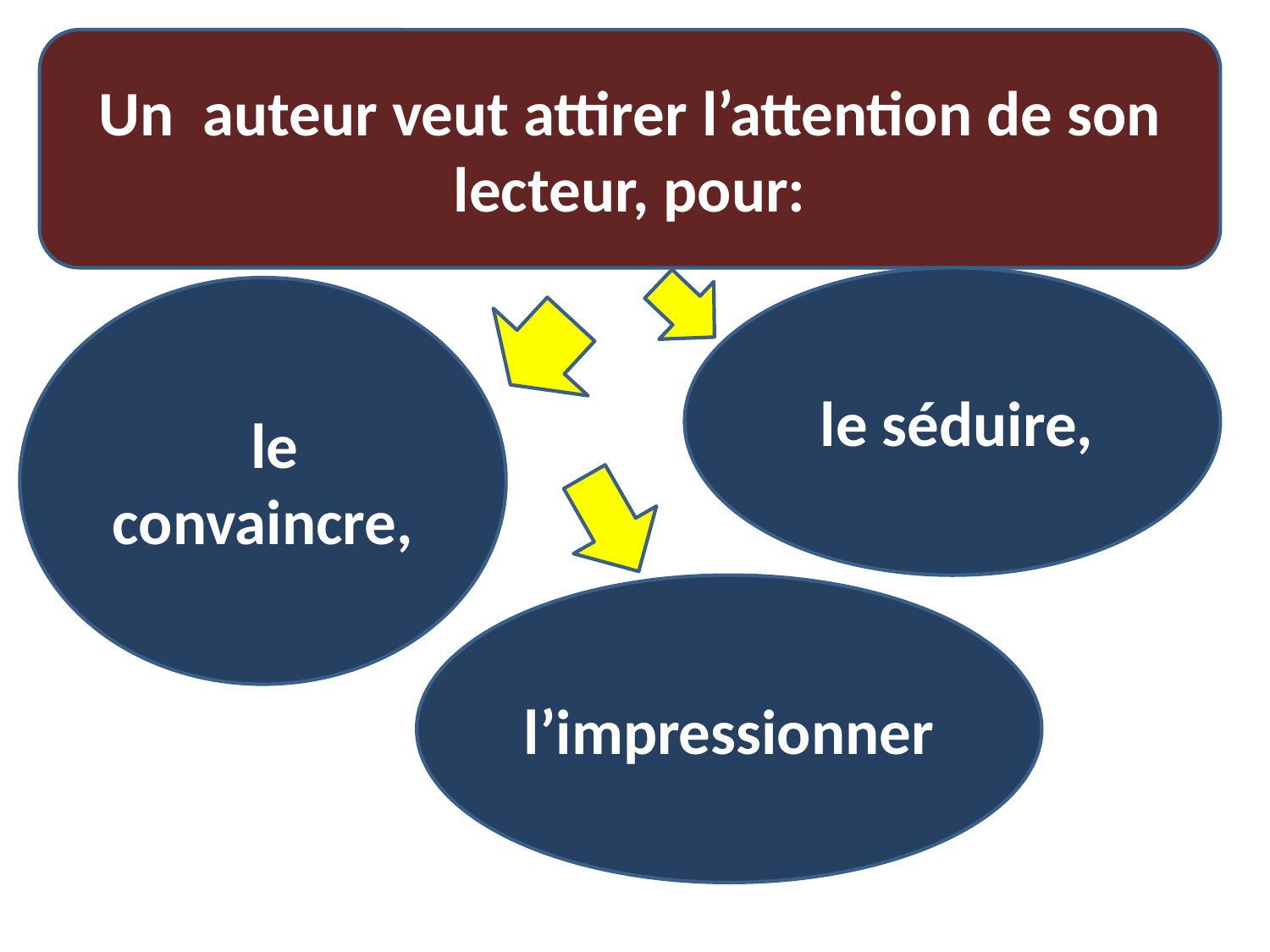

Un  auteur veut attirer l’attention de son lecteur, pour:
 le séduire,

  le convaincre,

l’impressionner